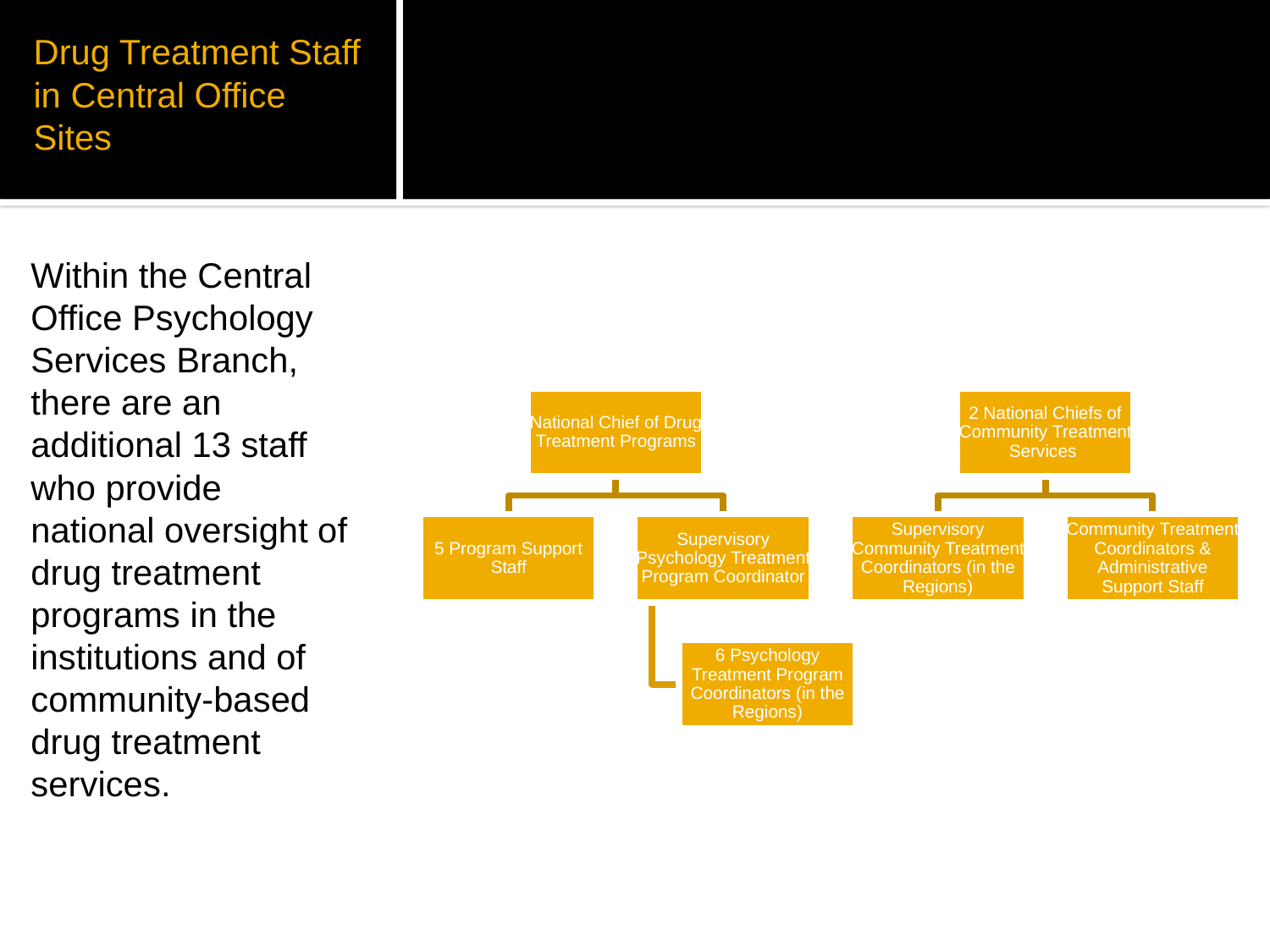

# Drug Treatment Staff in Central Office Sites
Within the Central Office Psychology Services Branch, there are an additional 13 staff who provide national oversight of drug treatment programs in the institutions and of community-based drug treatment services.
National Chief of Drug Treatment Programs
5 Program Support Staff
Supervisory Psychology Treatment Program Coordinator
6 Psychology Treatment Program Coordinators (in the Regions)
2 National Chiefs of Community Treatment Services
Supervisory Community Treatment Coordinators (in the Regions)
Community Treatment Coordinators & Administrative Support Staff